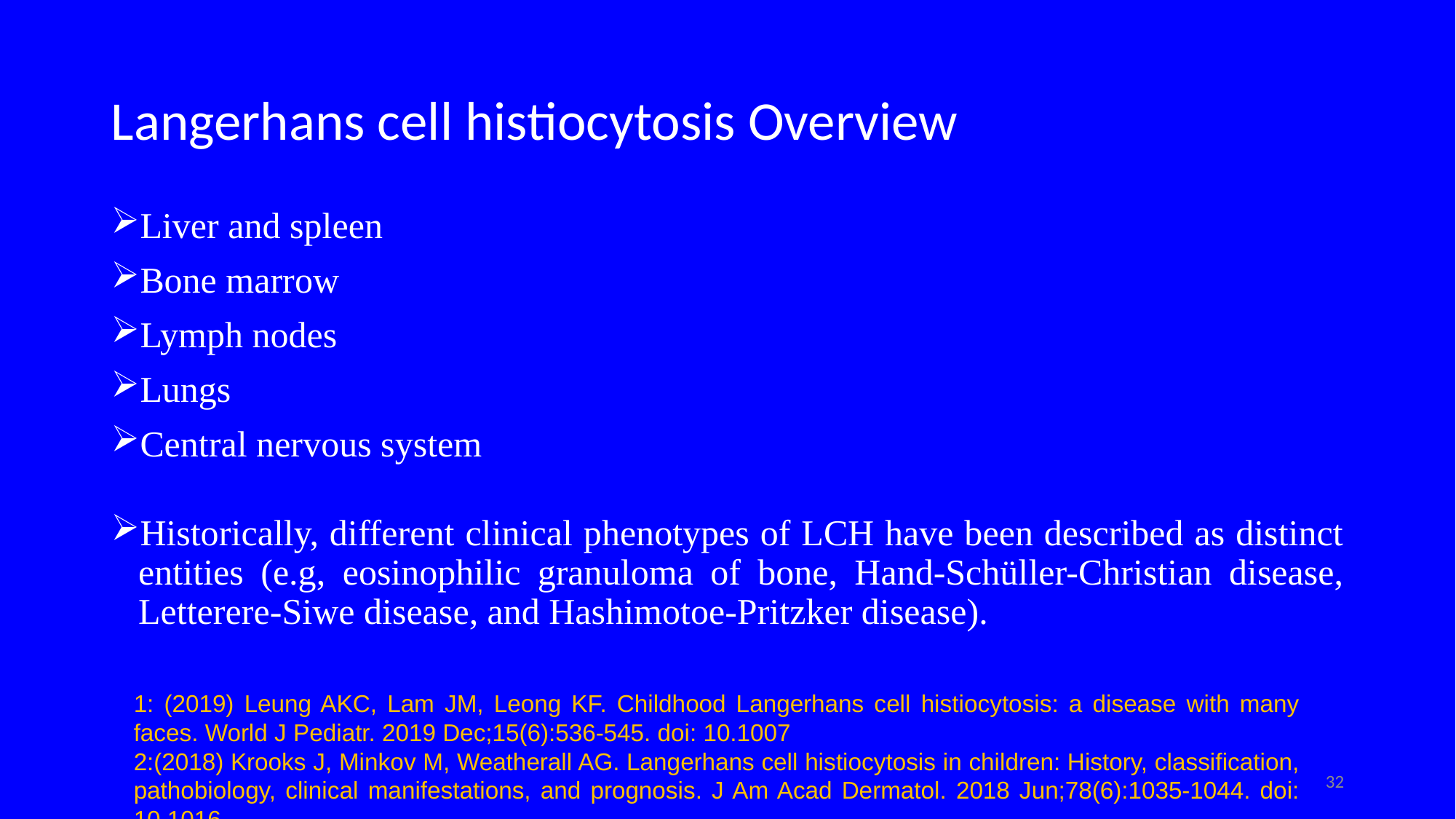

# Langerhans cell histiocytosis Overview
Liver and spleen
Bone marrow
Lymph nodes
Lungs
Central nervous system

Historically, different clinical phenotypes of LCH have been described as distinct entities (e.g, eosinophilic granuloma of bone, Hand-Schüller-Christian disease, Letterere-Siwe disease, and Hashimotoe-Pritzker disease).
1: (2019) Leung AKC, Lam JM, Leong KF. Childhood Langerhans cell histiocytosis: a disease with many faces. World J Pediatr. 2019 Dec;15(6):536-545. doi: 10.1007
2:(2018) Krooks J, Minkov M, Weatherall AG. Langerhans cell histiocytosis in children: History, classification, pathobiology, clinical manifestations, and prognosis. J Am Acad Dermatol. 2018 Jun;78(6):1035-1044. doi: 10.1016
32